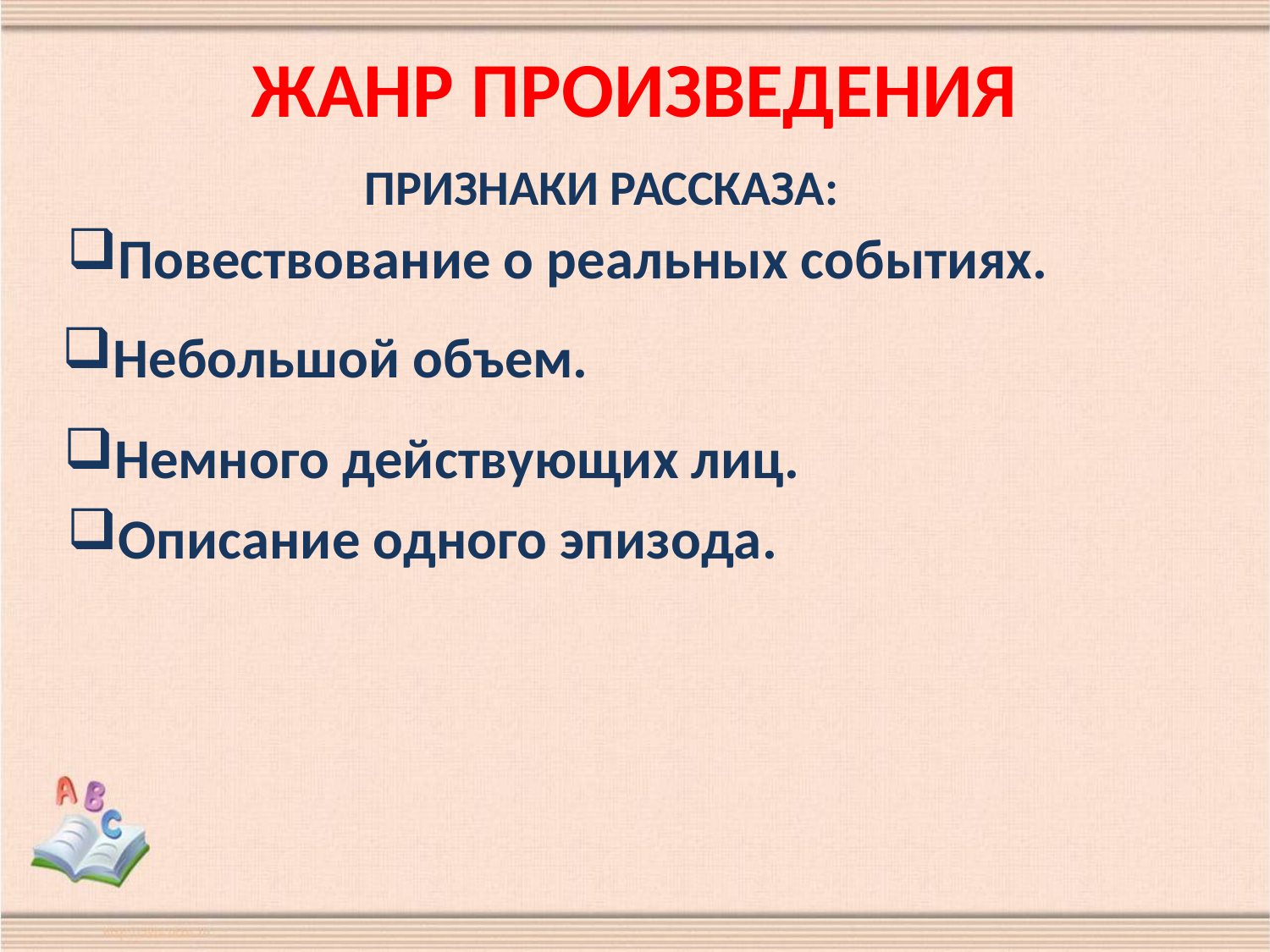

# ЖАНР ПРОИЗВЕДЕНИЯ
ПРИЗНАКИ РАССКАЗА:
Повествование о реальных событиях.

Небольшой объем.
Немного действующих лиц.
Описание одного эпизода.